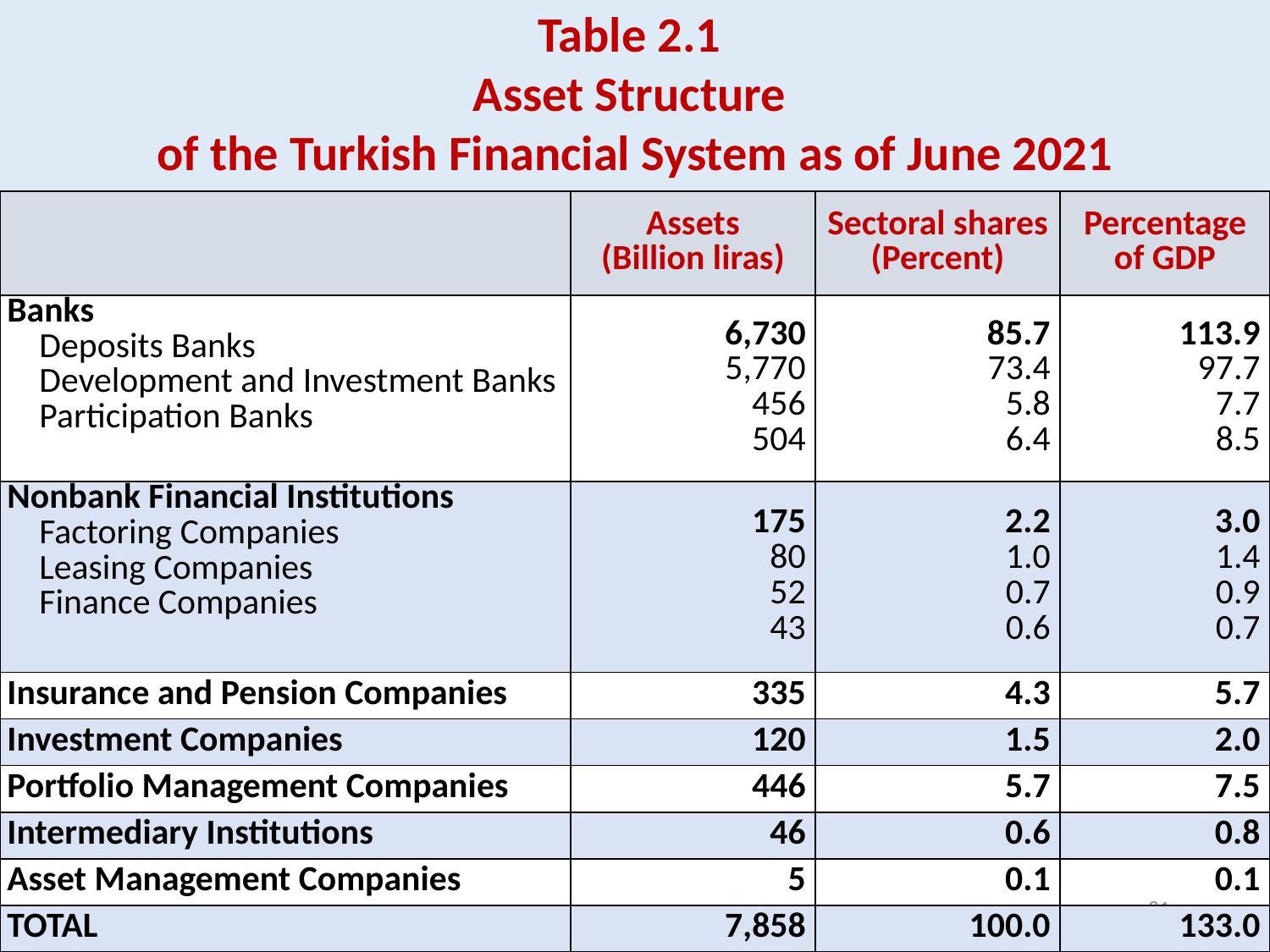

# Table 2.1 Asset Structure of the Turkish Financial System as of June 2021
|  | Assets (Billion liras) | Sectoral shares (Percent) | Percentage of GDP |
| --- | --- | --- | --- |
| Banks Deposits Banks Development and Investment Banks Participation Banks | 6,730 5,770 456 504 | 85.7 73.4 5.8 6.4 | 113.9 97.7 7.7 8.5 |
| Nonbank Financial Institutions Factoring Companies Leasing Companies Finance Companies | 175 80 52 43 | 2.2 1.0 0.7 0.6 | 3.0 1.4 0.9 0.7 |
| Insurance and Pension Companies | 335 | 4.3 | 5.7 |
| Investment Companies | 120 | 1.5 | 2.0 |
| Portfolio Management Companies | 446 | 5.7 | 7.5 |
| Intermediary Institutions | 46 | 0.6 | 0.8 |
| Asset Management Companies | 5 | 0.1 | 0.1 |
| TOTAL | 7,858 | 100.0 | 133.0 |
81